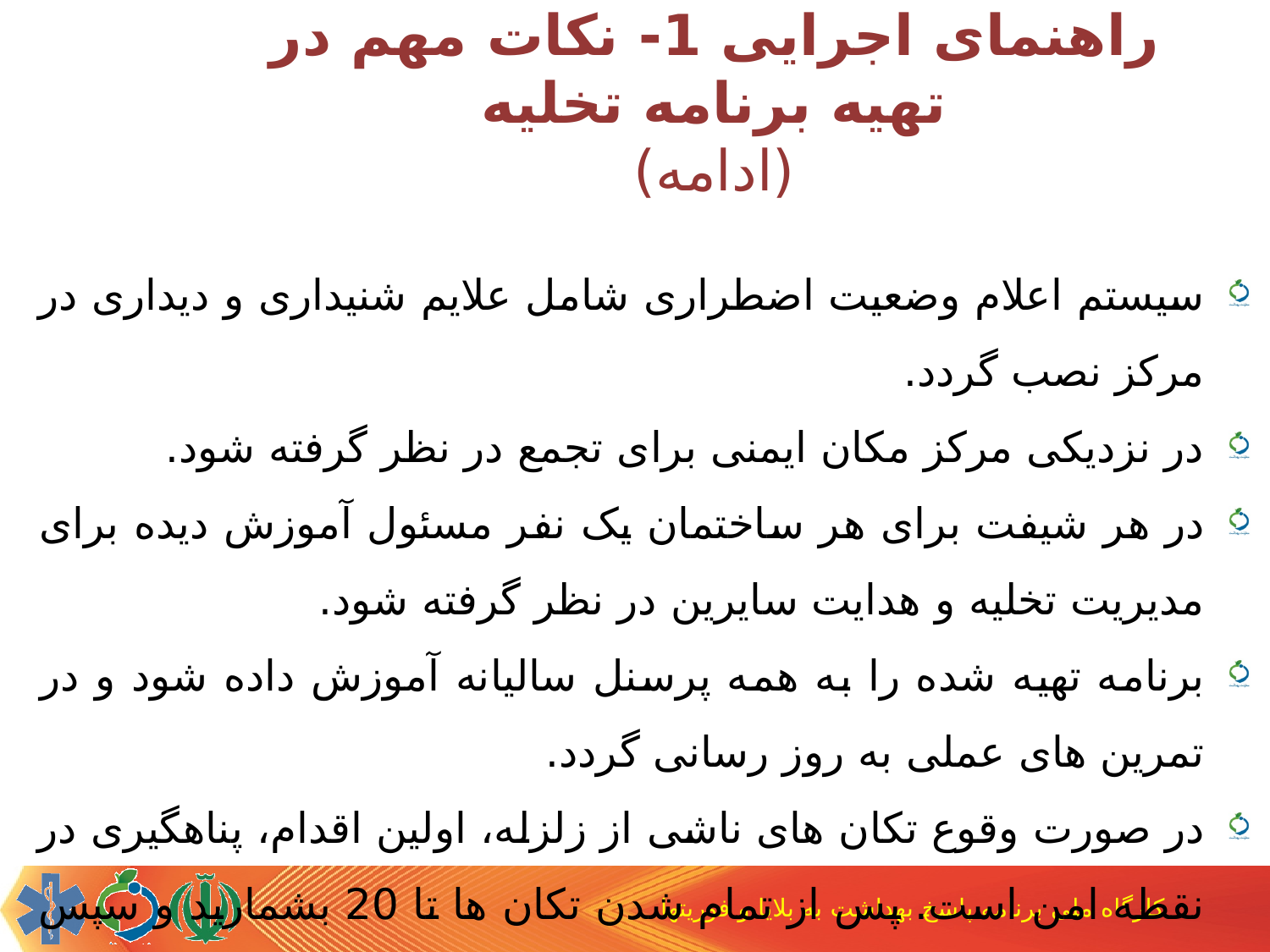

راهنمای اجرایی 1- نکات مهم در تهیه برنامه تخلیه
(ادامه)
سیستم اعلام وضعیت اضطراری شامل علایم شنیداری و دیداری در مرکز نصب گردد.
در نزدیکی مرکز مکان ایمنی برای تجمع در نظر گرفته شود.
در هر شیفت برای هر ساختمان یک نفر مسئول آموزش دیده برای مدیریت تخلیه و هدایت سایرین در نظر گرفته شود.
برنامه تهیه شده را به همه پرسنل سالیانه آموزش داده شود و در تمرین های عملی به روز رسانی گردد.
در صورت وقوع تکان های ناشی از زلزله، اولین اقدام، پناهگیری در نقطه امن است. پس از تمام شدن تکان ها تا 20 بشمارید و سپس ساختمان را تخلیه کنید.